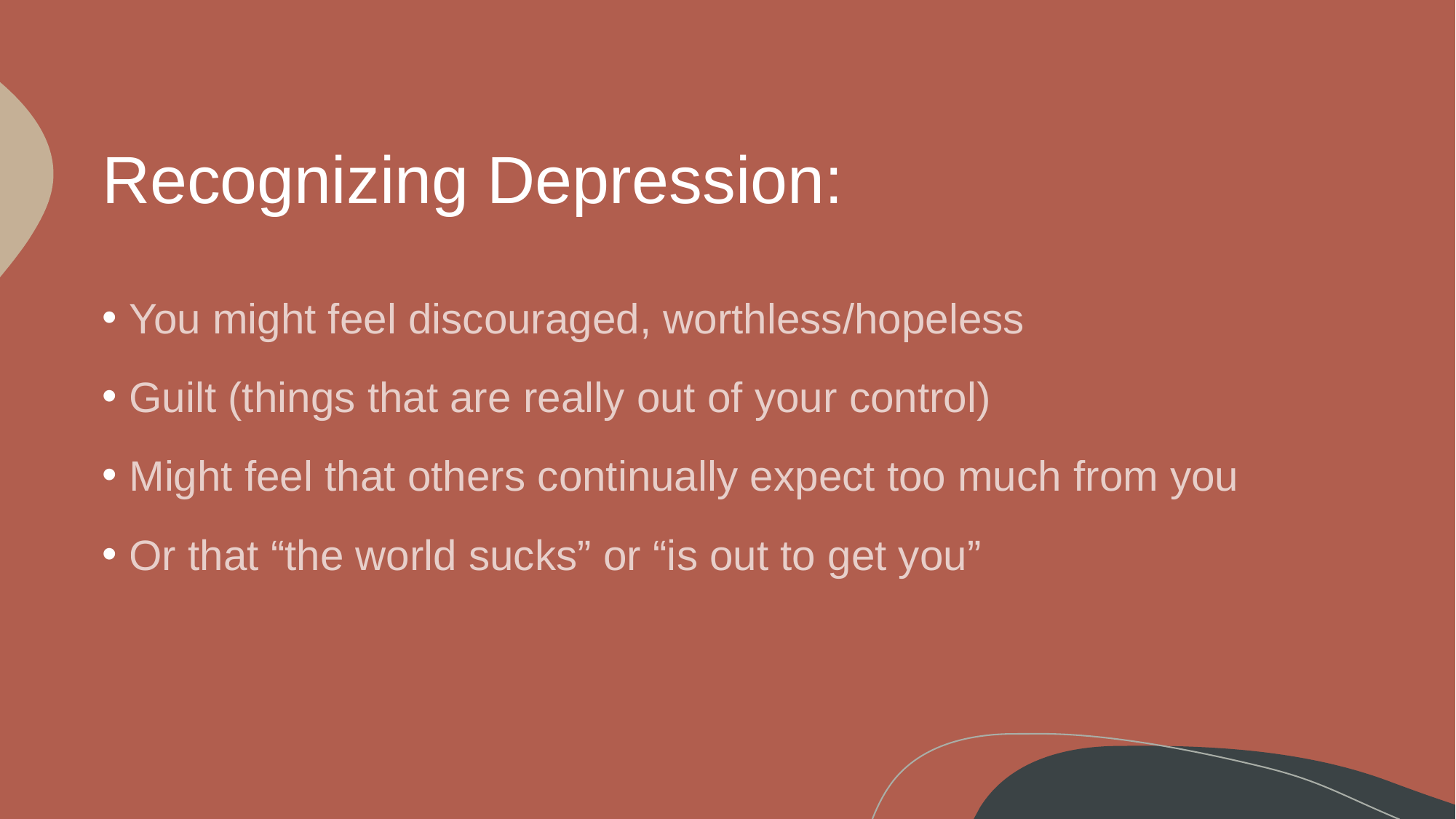

# Recognizing Depression:
You might feel discouraged, worthless/hopeless
Guilt (things that are really out of your control)
Might feel that others continually expect too much from you
Or that “the world sucks” or “is out to get you”